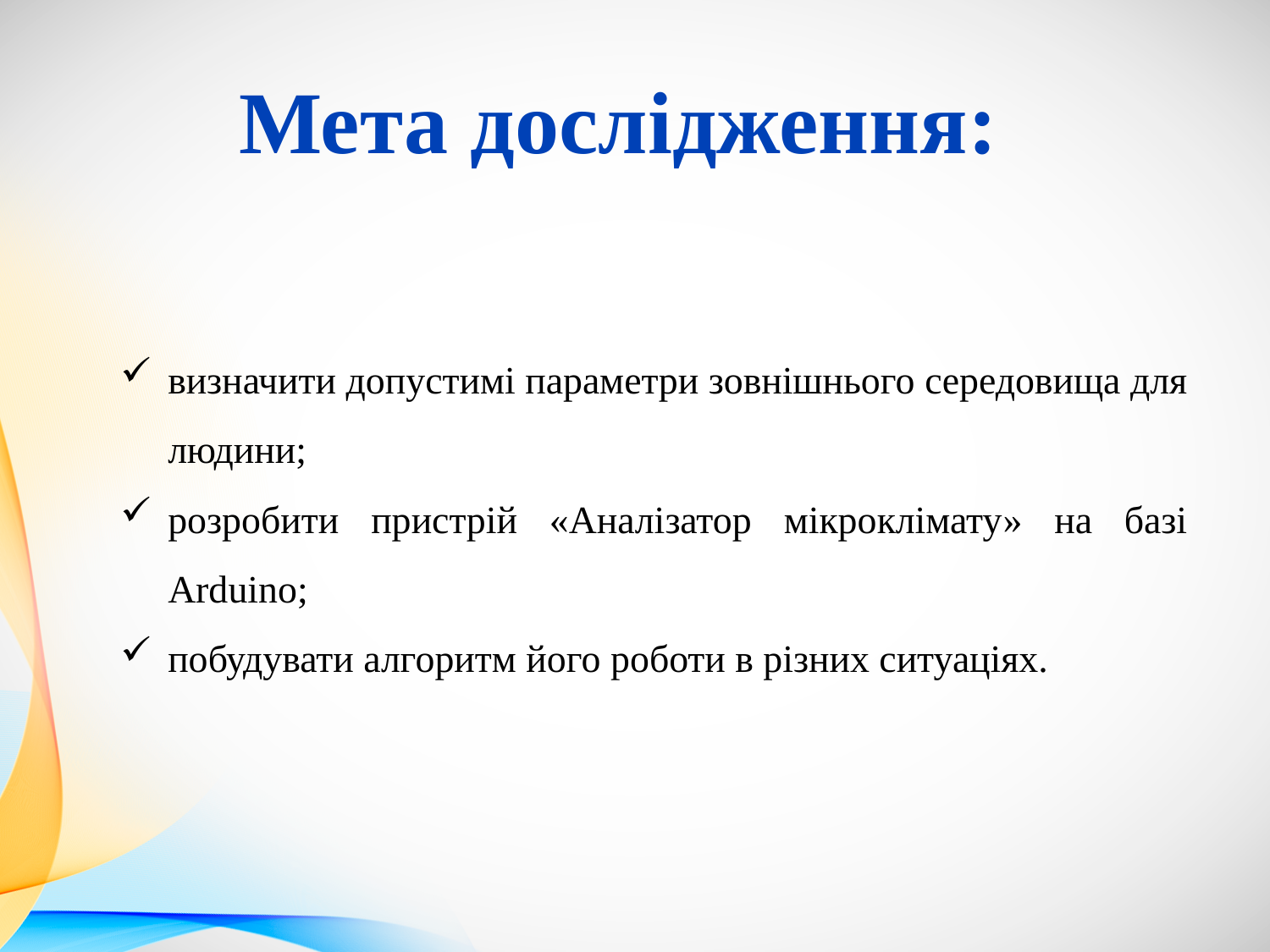

Мета дослідження:
визначити допустимі параметри зовнішнього середовища для людини;
розробити пристрій «Аналізатор мікроклімату» на базі Arduino;
побудувати алгоритм його роботи в різних ситуаціях.